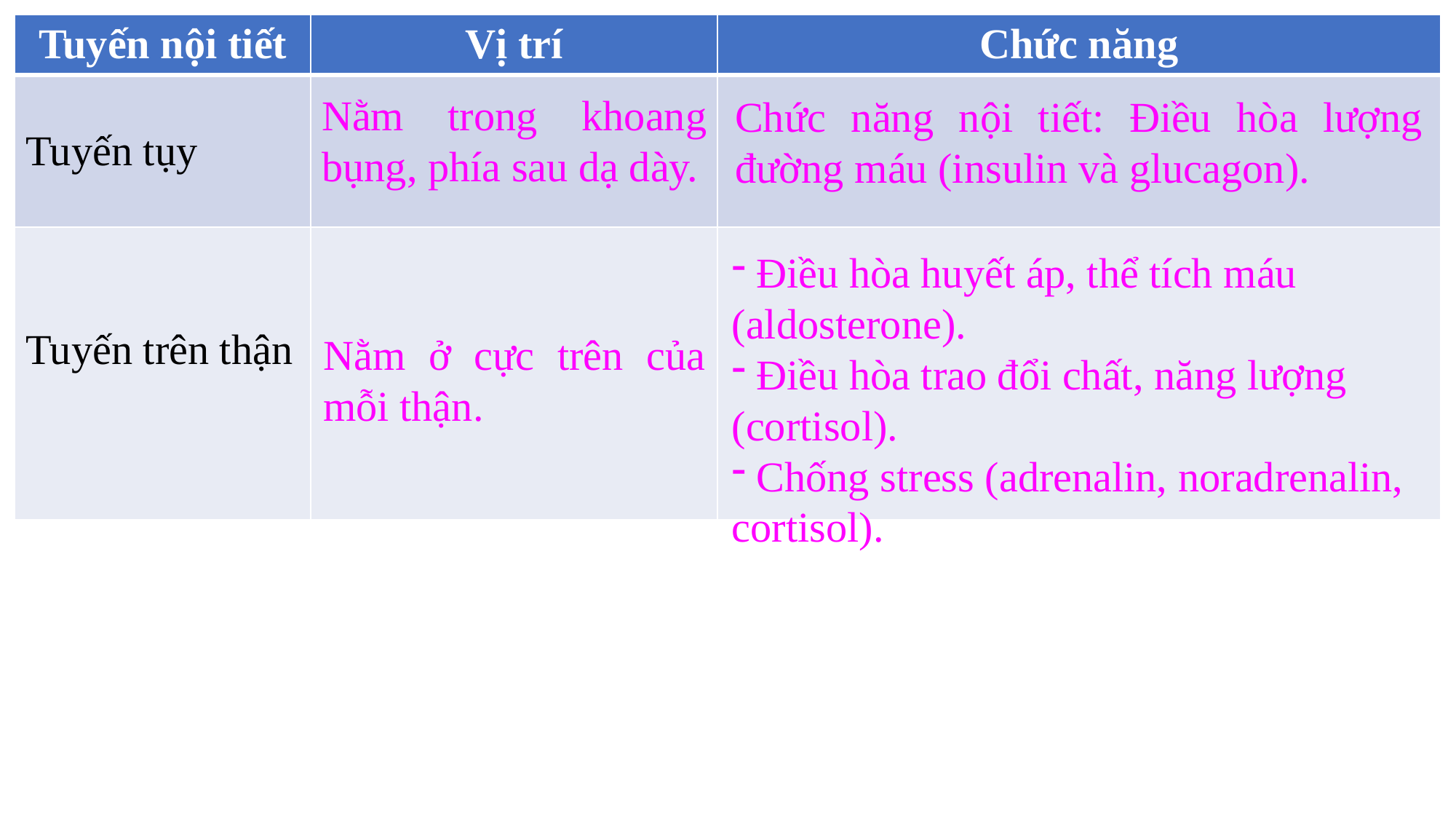

| Tuyến nội tiết | Vị trí | Chức năng |
| --- | --- | --- |
| Tuyến tụy |  |  |
| Tuyến trên thận |  |  |
Nằm trong khoang bụng, phía sau dạ dày.
Chức năng nội tiết: Điều hòa lượng đường máu (insulin và glucagon).
 Điều hòa huyết áp, thể tích máu (aldosterone).
 Điều hòa trao đổi chất, năng lượng (cortisol).
 Chống stress (adrenalin, noradrenalin, cortisol).
Nằm ở cực trên của mỗi thận.